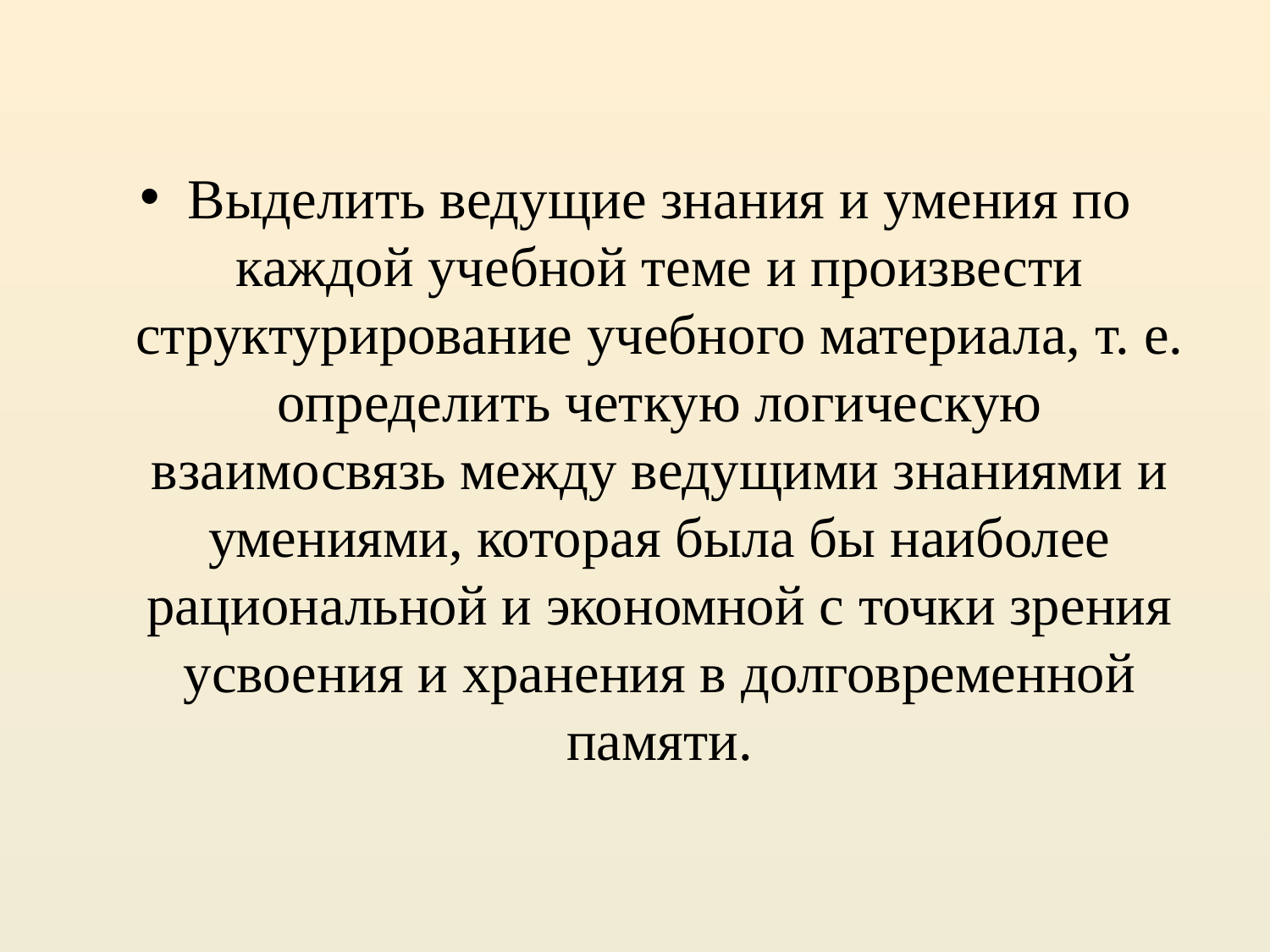

Выделить ведущие знания и умения по каждой учебной теме и произвести структурирование учебного материала, т. е. определить четкую логическую взаимосвязь между ведущими знаниями и умениями, которая была бы наиболее рациональной и экономной с точки зрения усвоения и хранения в долговременной памяти.